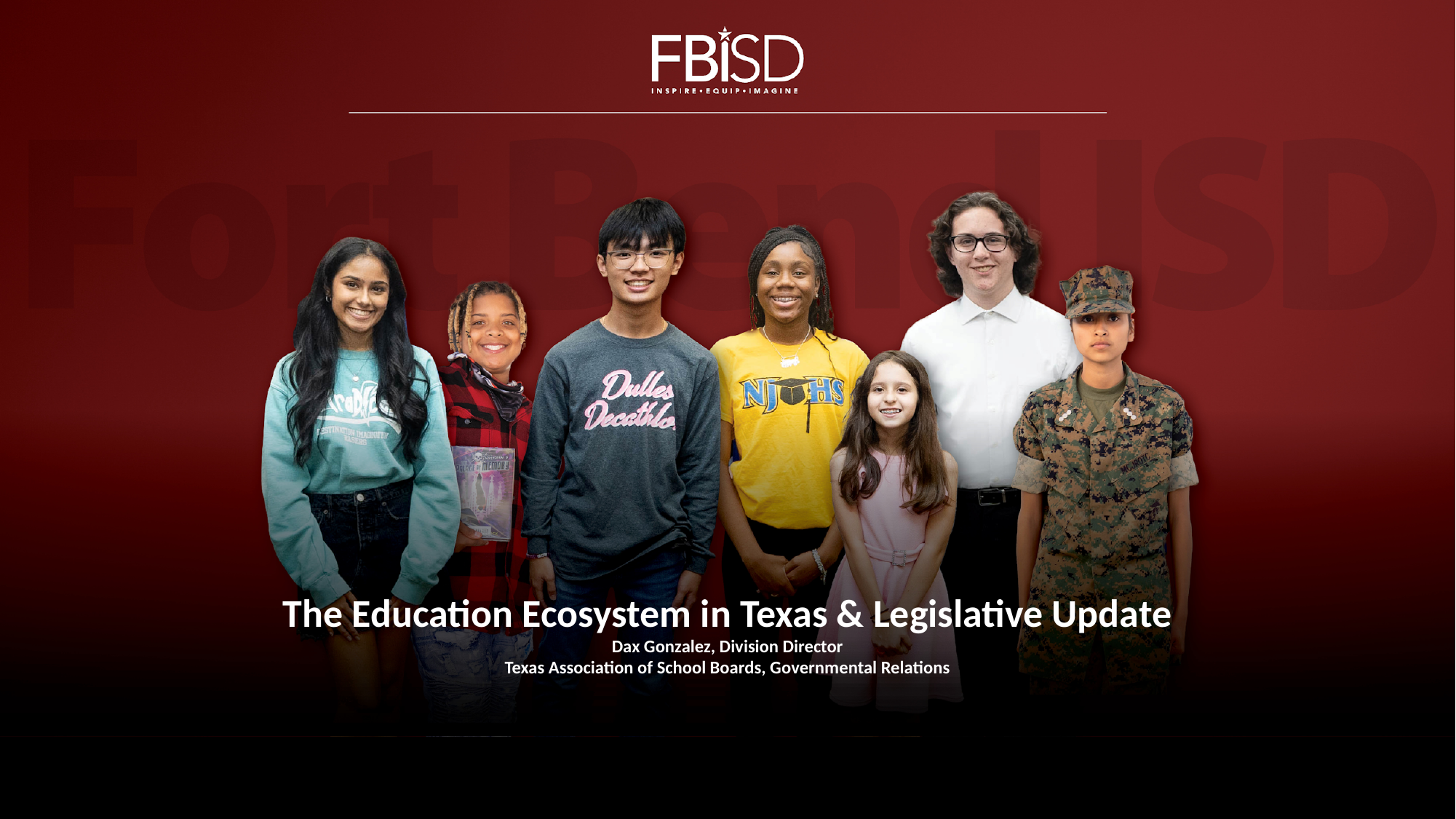

# The Education Ecosystem in Texas & Legislative Update Dax Gonzalez, Division Director Texas Association of School Boards, Governmental Relations